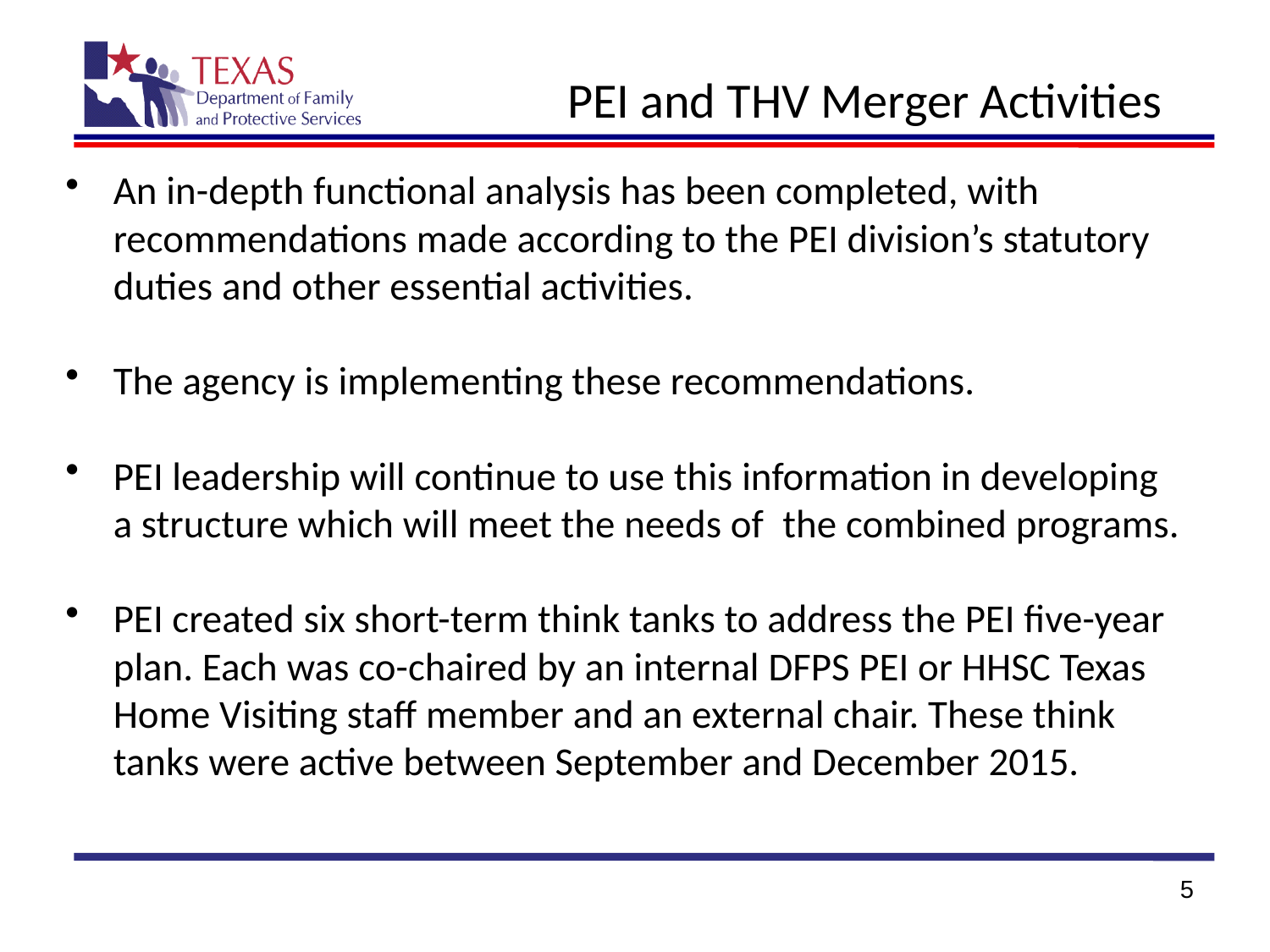

# PEI and THV Merger Activities
An in-depth functional analysis has been completed, with recommendations made according to the PEI division’s statutory duties and other essential activities.

The agency is implementing these recommendations.

PEI leadership will continue to use this information in developing a structure which will meet the needs of  the combined programs.

PEI created six short-term think tanks to address the PEI five-year plan. Each was co-chaired by an internal DFPS PEI or HHSC Texas Home Visiting staff member and an external chair. These think tanks were active between September and December 2015.

5